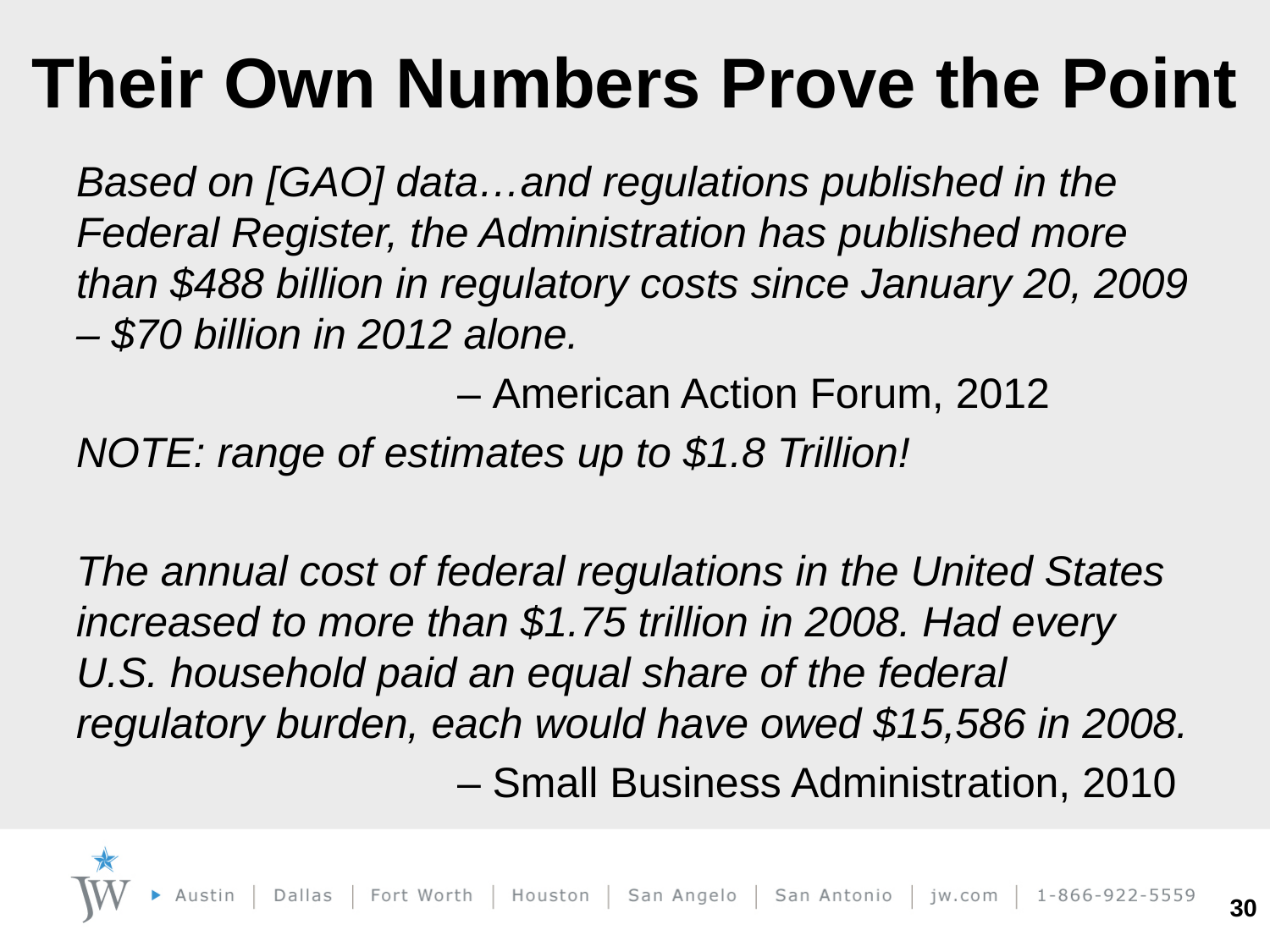

# Their Own Numbers Prove the Point
Based on [GAO] data…and regulations published in the Federal Register, the Administration has published more than $488 billion in regulatory costs since January 20, 2009 – $70 billion in 2012 alone.
			– American Action Forum, 2012
NOTE: range of estimates up to $1.8 Trillion!

The annual cost of federal regulations in the United States increased to more than $1.75 trillion in 2008. Had every U.S. household paid an equal share of the federal regulatory burden, each would have owed $15,586 in 2008.
			– Small Business Administration, 2010
30